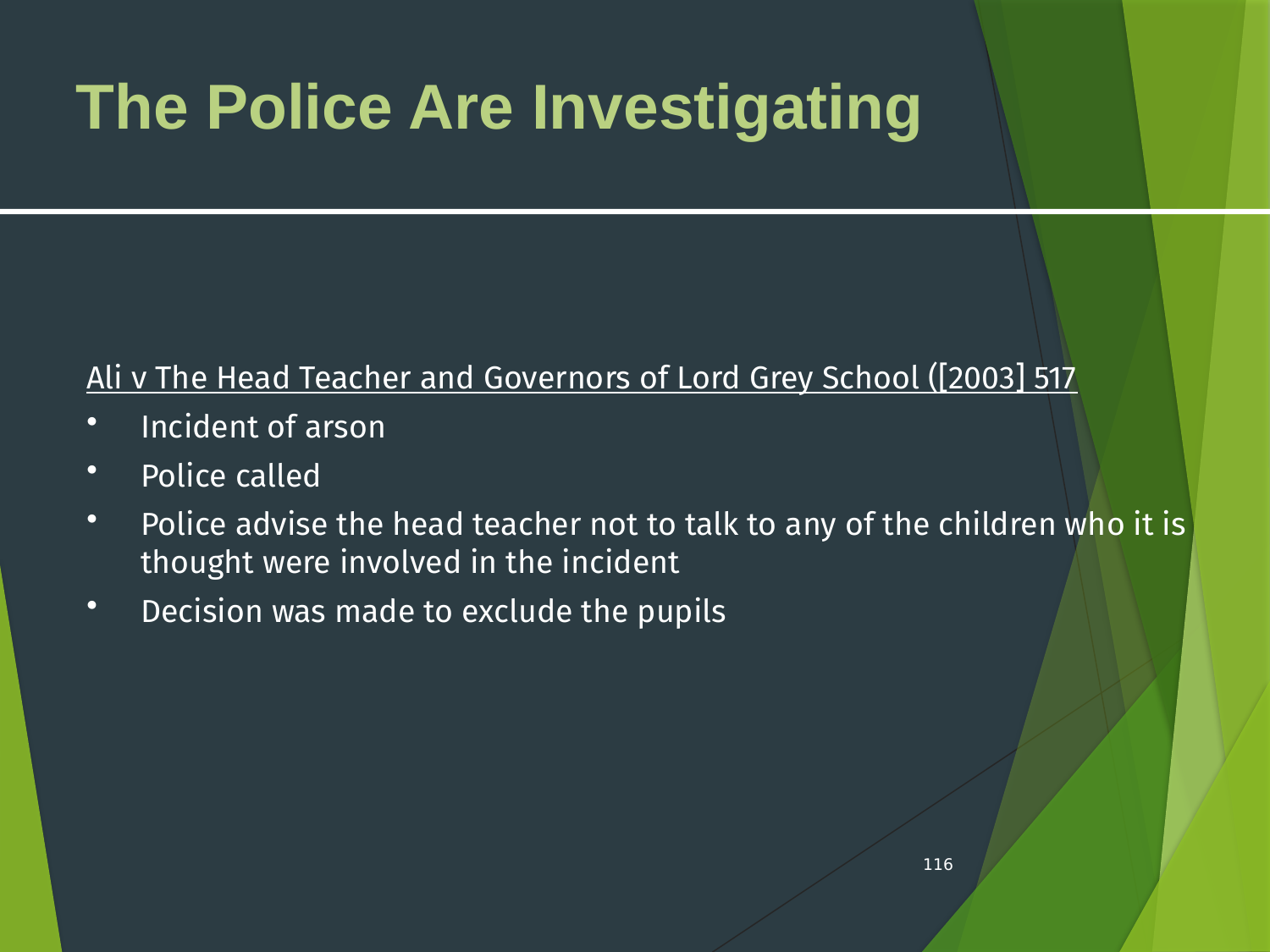

The Police Are Investigating

Ali v The Head Teacher and Governors of Lord Grey School ([2003] 517
Incident of arson
Police called
Police advise the head teacher not to talk to any of the children who it is thought were involved in the incident
Decision was made to exclude the pupils

116